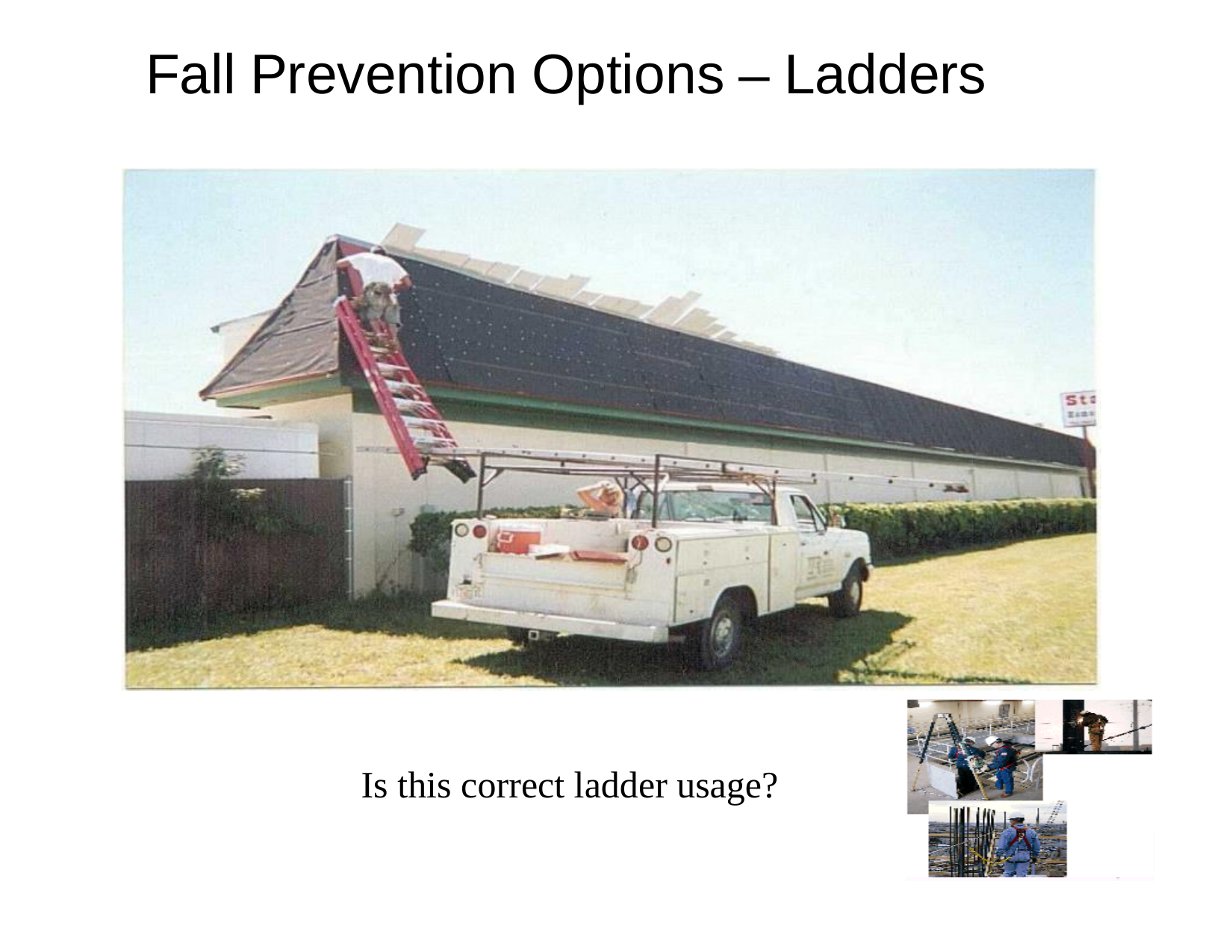

# Fall Prevention Options – Ladders

Is this correct ladder usage?